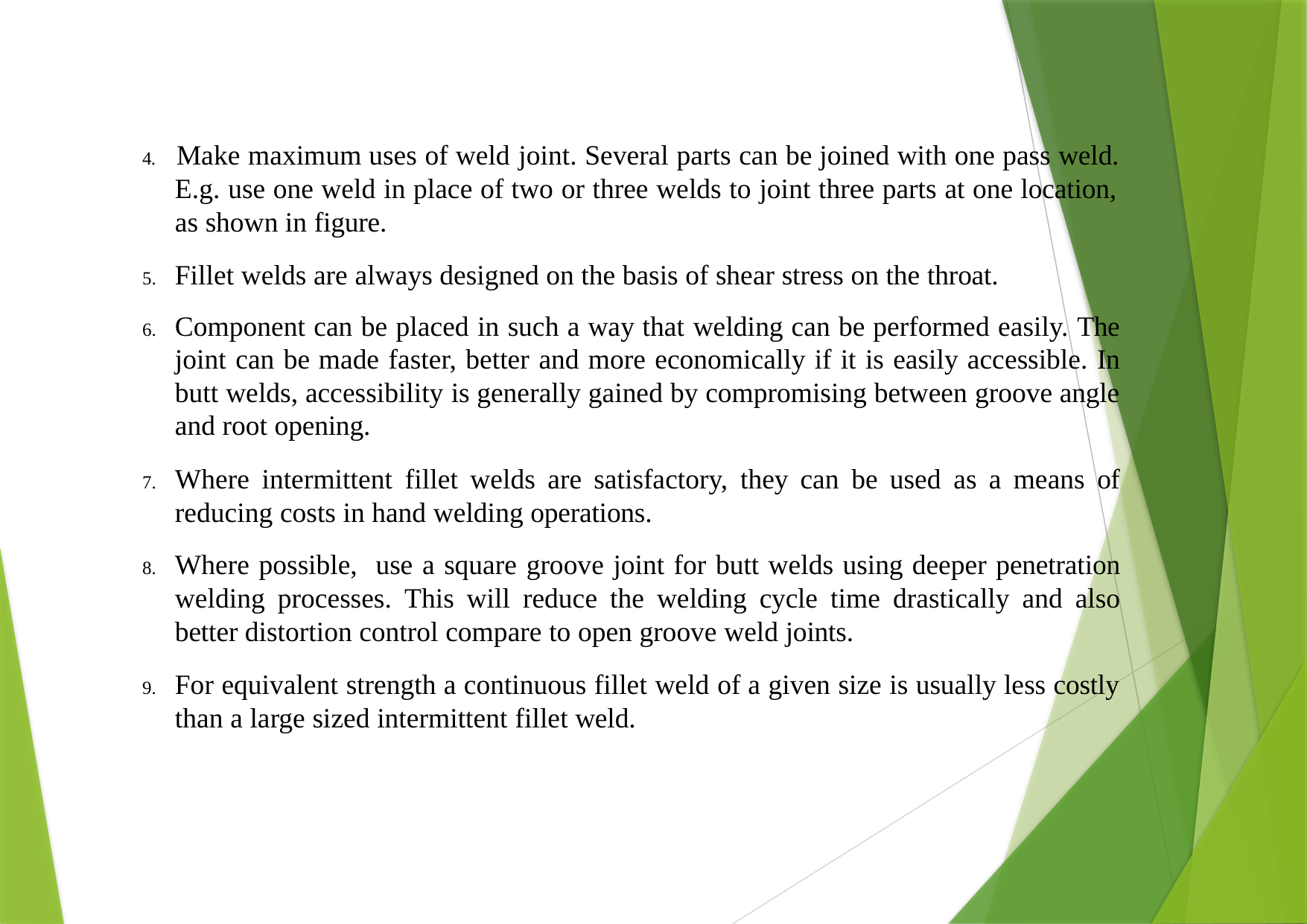

4.	Make maximum uses of weld joint. Several parts can be joined with one pass weld.
E.g. use one weld in place of two or three welds to joint three parts at one location, as shown in figure.
Fillet welds are always designed on the basis of shear stress on the throat.
Component can be placed in such a way that welding can be performed easily. The joint can be made faster, better and more economically if it is easily accessible. In butt welds, accessibility is generally gained by compromising between groove angle and root opening.
Where intermittent fillet welds are satisfactory, they can be used as a means of reducing costs in hand welding operations.
Where possible,  use a square groove joint for butt welds using deeper penetration welding processes. This will reduce the welding cycle time drastically and also better distortion control compare to open groove weld joints.
For equivalent strength a continuous fillet weld of a given size is usually less costly than a large sized intermittent fillet weld.